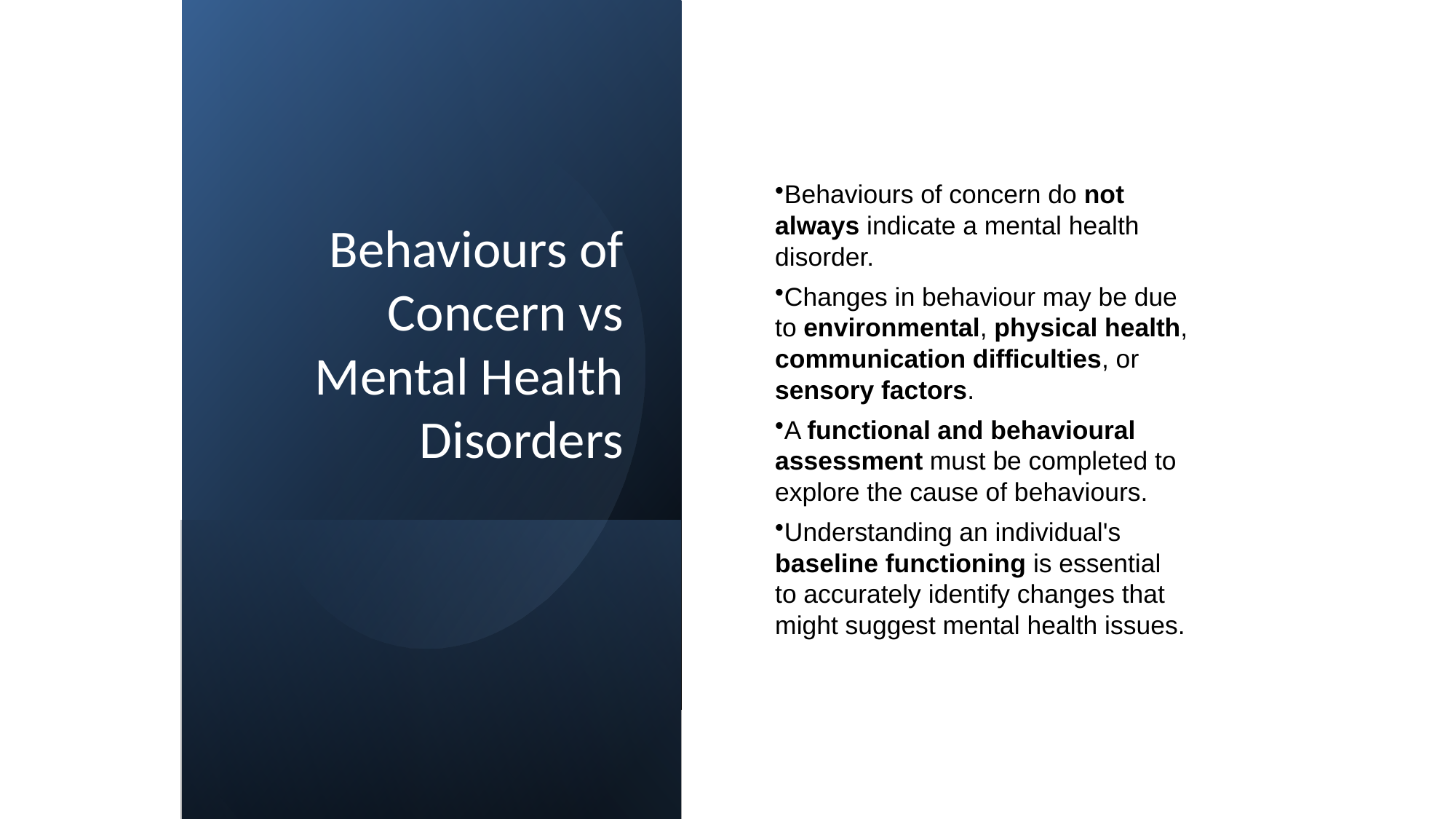

# Behaviours of Concern vs Mental Health Disorders
Behaviours of concern do not always indicate a mental health disorder.
Changes in behaviour may be due to environmental, physical health, communication difficulties, or sensory factors.
A functional and behavioural assessment must be completed to explore the cause of behaviours.
Understanding an individual's baseline functioning is essential to accurately identify changes that might suggest mental health issues.